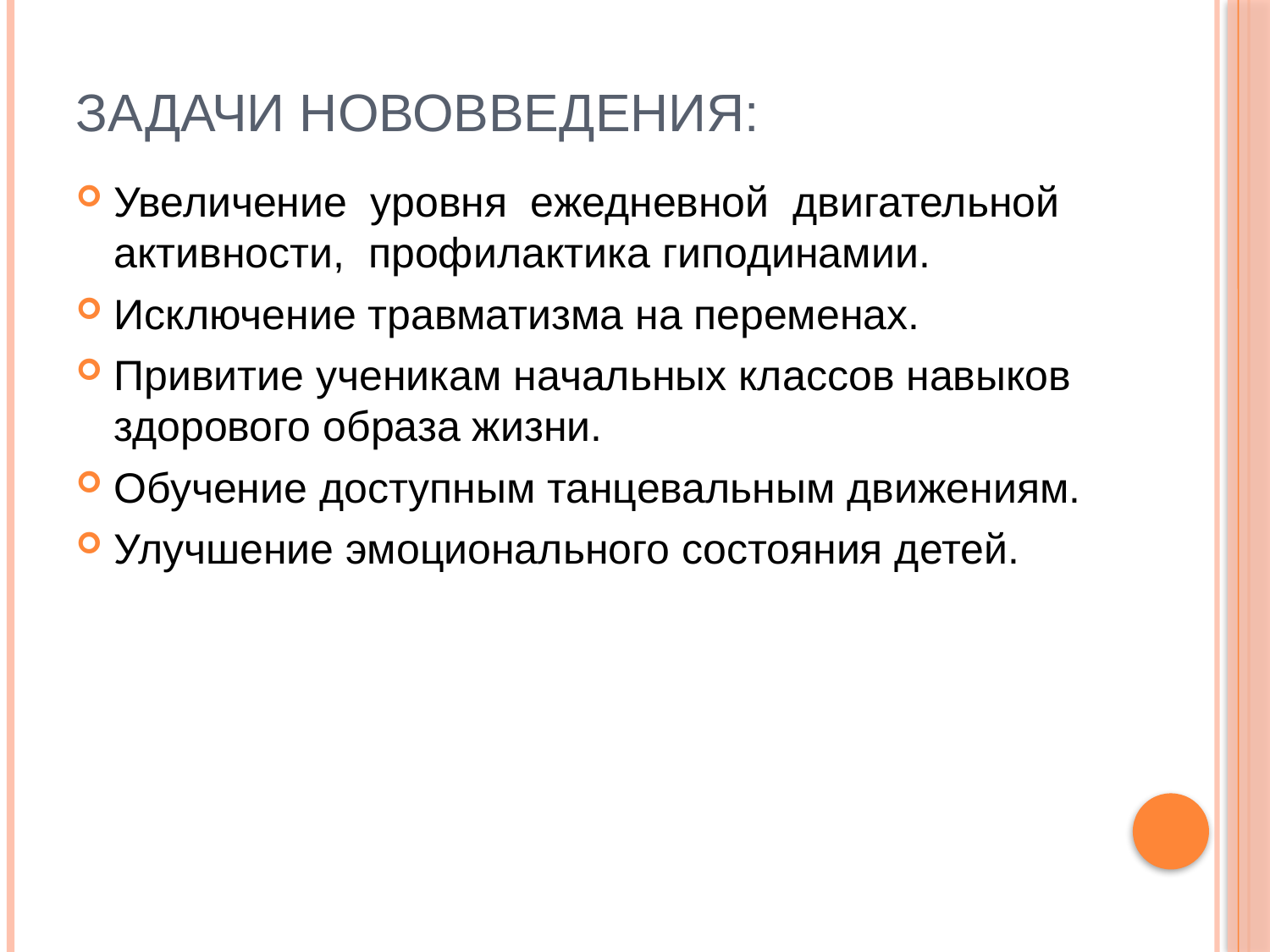

# Задачи нововведения:
Увеличение  уровня  ежедневной  двигательной  активности,  профилактика гиподинамии.
Исключение травматизма на переменах.
Привитие ученикам начальных классов навыков здорового образа жизни.
Обучение доступным танцевальным движениям.
Улучшение эмоционального состояния детей.